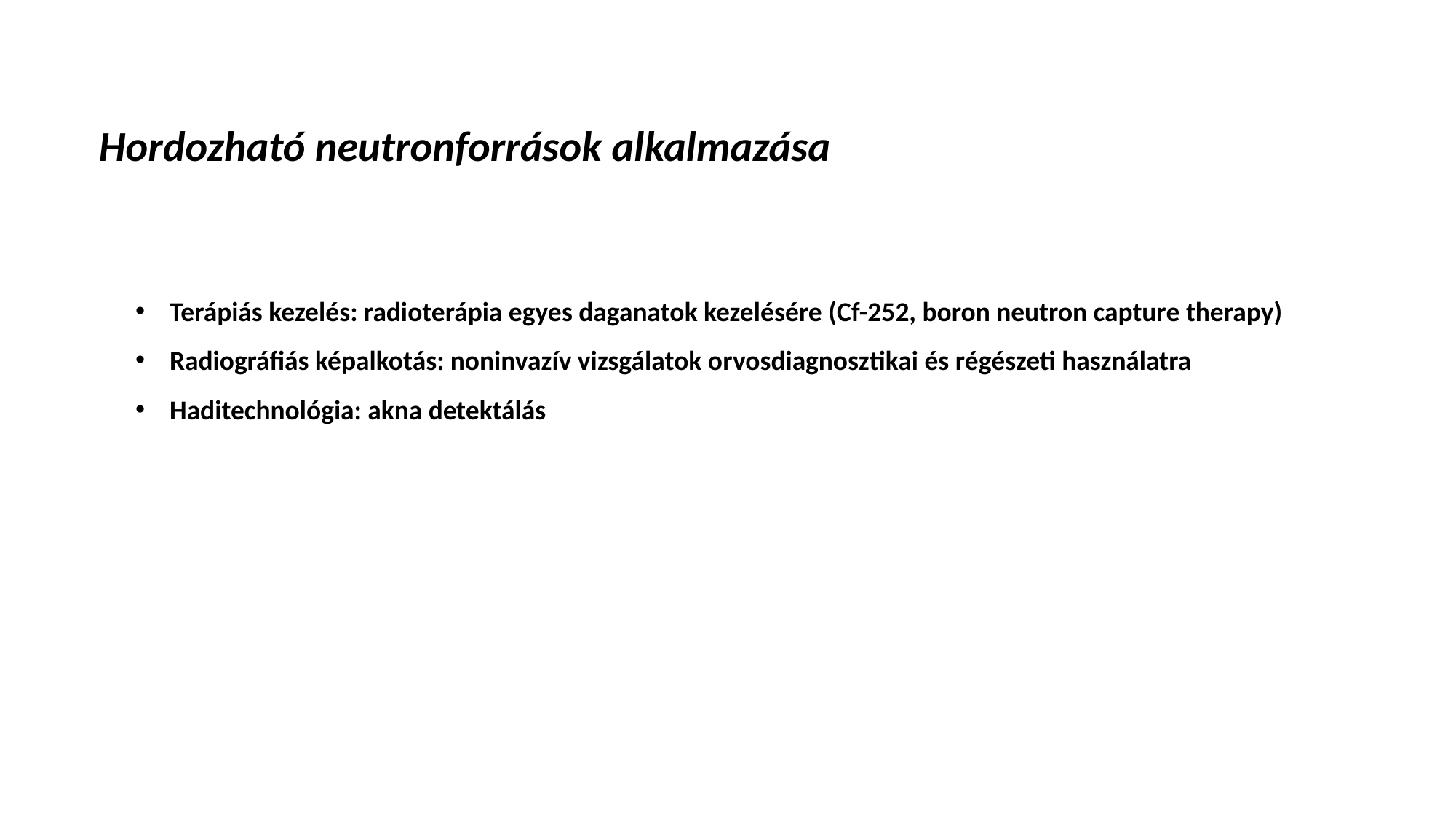

Hordozható neutronforrások alkalmazása
Terápiás kezelés: radioterápia egyes daganatok kezelésére (Cf-252, boron neutron capture therapy)
Radiográfiás képalkotás: noninvazív vizsgálatok orvosdiagnosztikai és régészeti használatra
Haditechnológia: akna detektálás